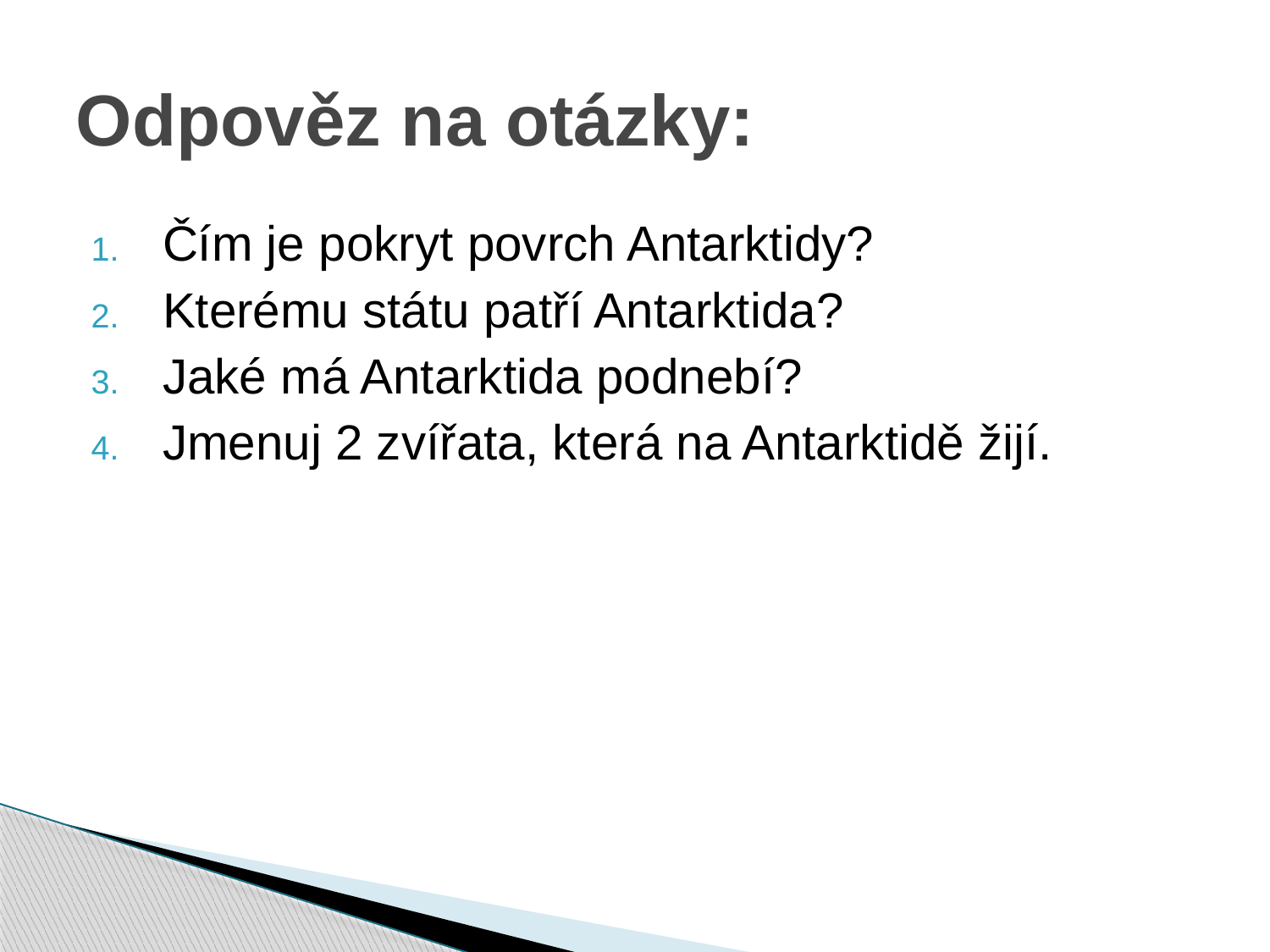

# Odpověz na otázky:
Čím je pokryt povrch Antarktidy?
Kterému státu patří Antarktida?
Jaké má Antarktida podnebí?
Jmenuj 2 zvířata, která na Antarktidě žijí.